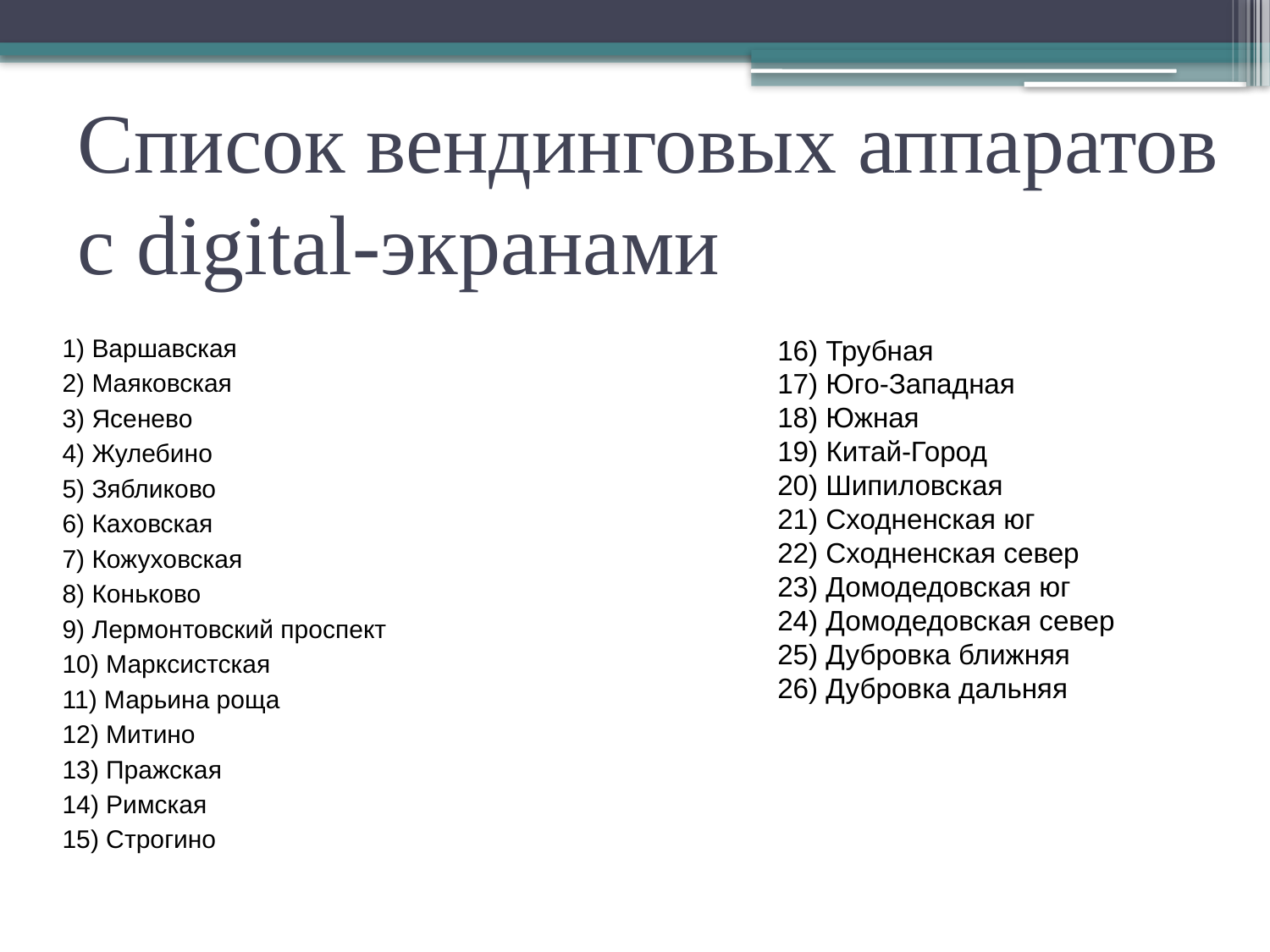

# Список вендинговых аппаратов с digital-экранами
1) Варшавская
2) Маяковская
3) Ясенево
4) Жулебино
5) Зябликово
6) Каховская
7) Кожуховская
8) Коньково
9) Лермонтовский проспект
10) Марксистская
11) Марьина роща
12) Митино
13) Пражская
14) Римская
15) Строгино

16) Трубная
17) Юго-Западная
18) Южная
19) Китай-Город
20) Шипиловская
21) Сходненская юг
22) Сходненская север
23) Домодедовская юг
24) Домодедовская север
25) Дубровка ближняя
26) Дубровка дальняя